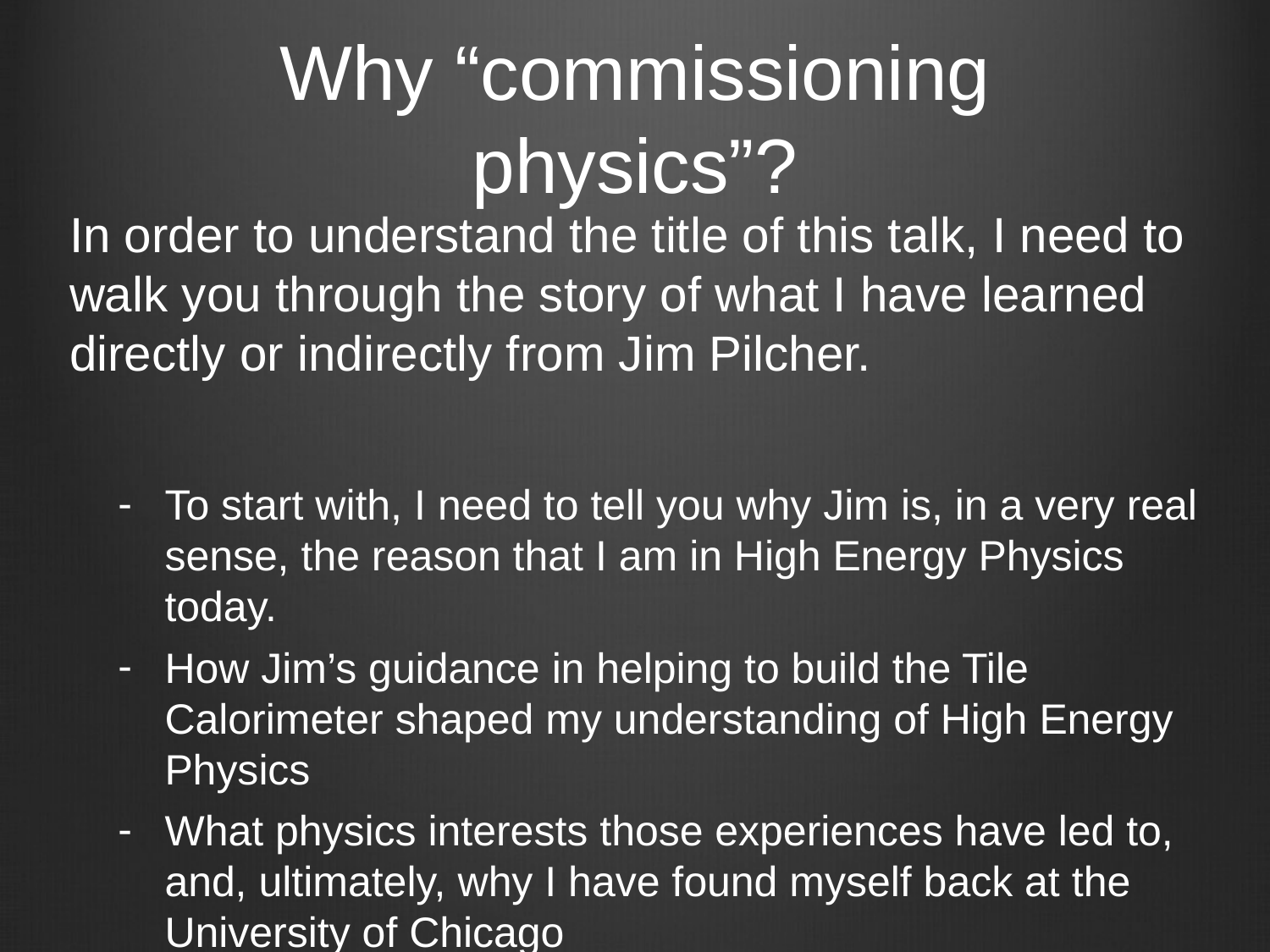

# Why “commissioning physics”?
In order to understand the title of this talk, I need to walk you through the story of what I have learned directly or indirectly from Jim Pilcher.

To start with, I need to tell you why Jim is, in a very real sense, the reason that I am in High Energy Physics today.
How Jim’s guidance in helping to build the Tile Calorimeter shaped my understanding of High Energy Physics
What physics interests those experiences have led to, and, ultimately, why I have found myself back at the University of Chicago